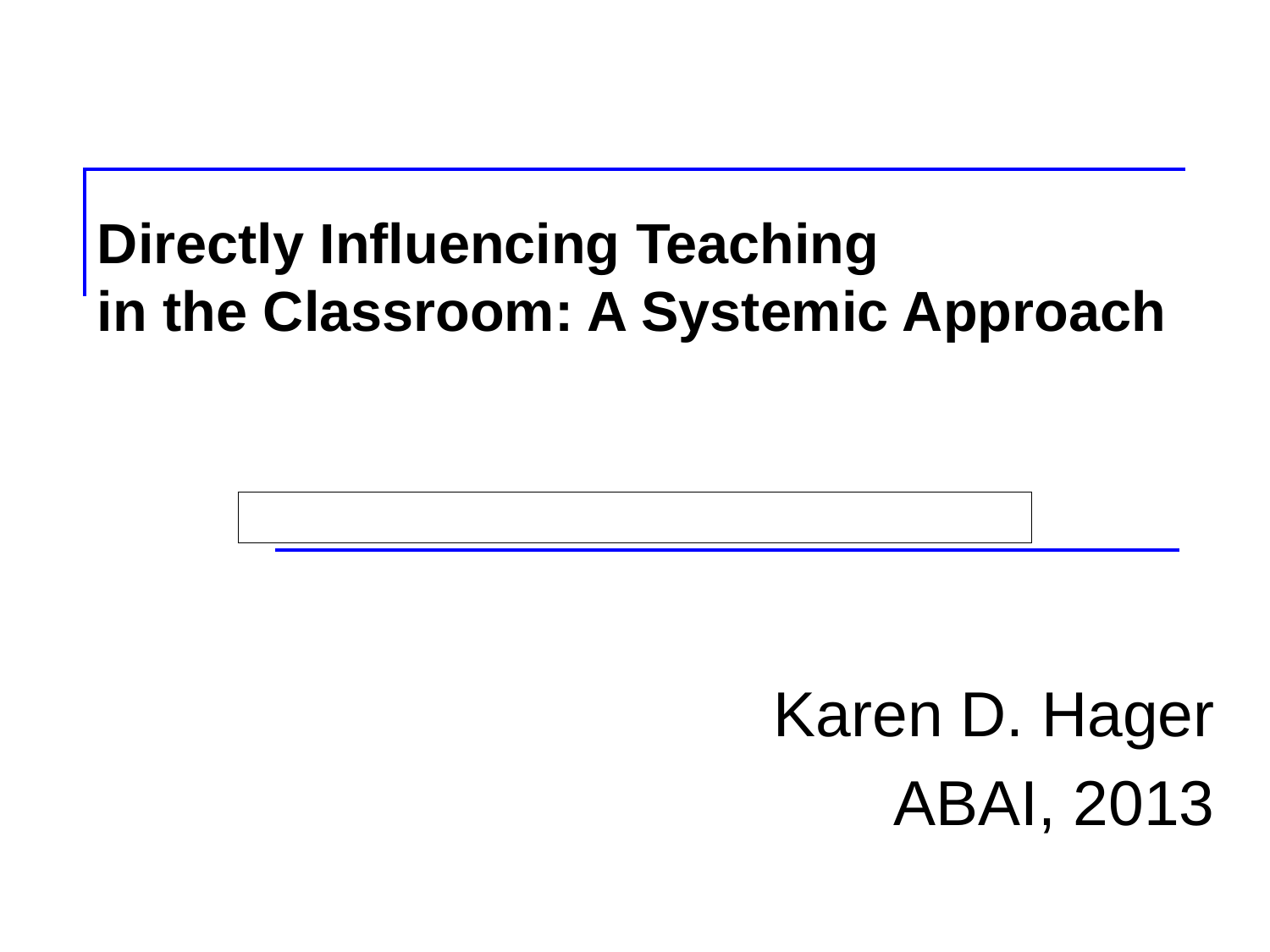

# Directly Influencing Teaching in the Classroom: A Systemic Approach
|  |
| --- |
Karen D. Hager
ABAI, 2013